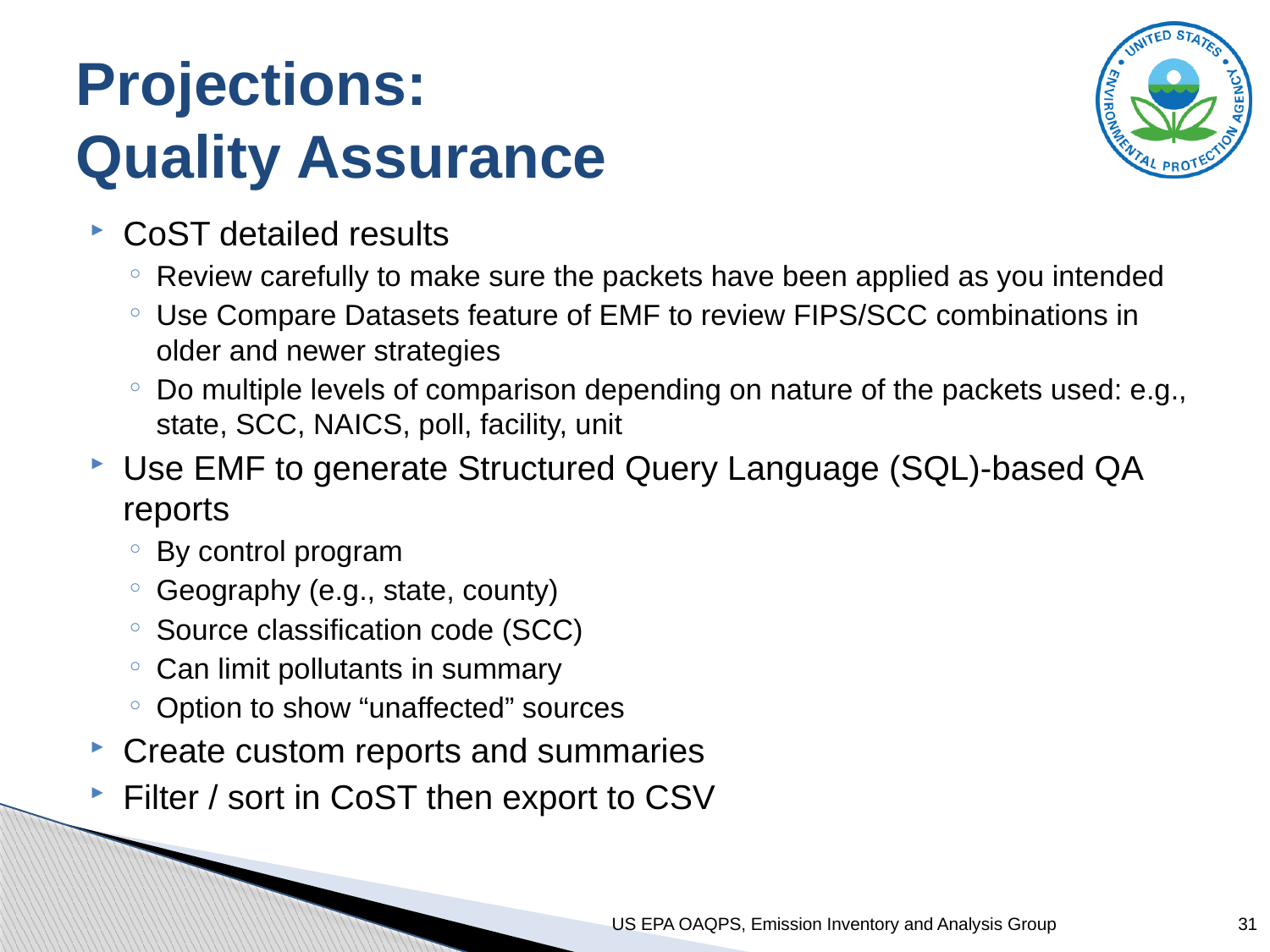

# Projections: Quality Assurance
CoST detailed results
Review carefully to make sure the packets have been applied as you intended
Use Compare Datasets feature of EMF to review FIPS/SCC combinations in older and newer strategies
Do multiple levels of comparison depending on nature of the packets used: e.g., state, SCC, NAICS, poll, facility, unit
Use EMF to generate Structured Query Language (SQL)-based QA reports
By control program
Geography (e.g., state, county)
Source classification code (SCC)
Can limit pollutants in summary
Option to show “unaffected” sources
Create custom reports and summaries
Filter / sort in CoST then export to CSV
US EPA OAQPS, Emission Inventory and Analysis Group
31